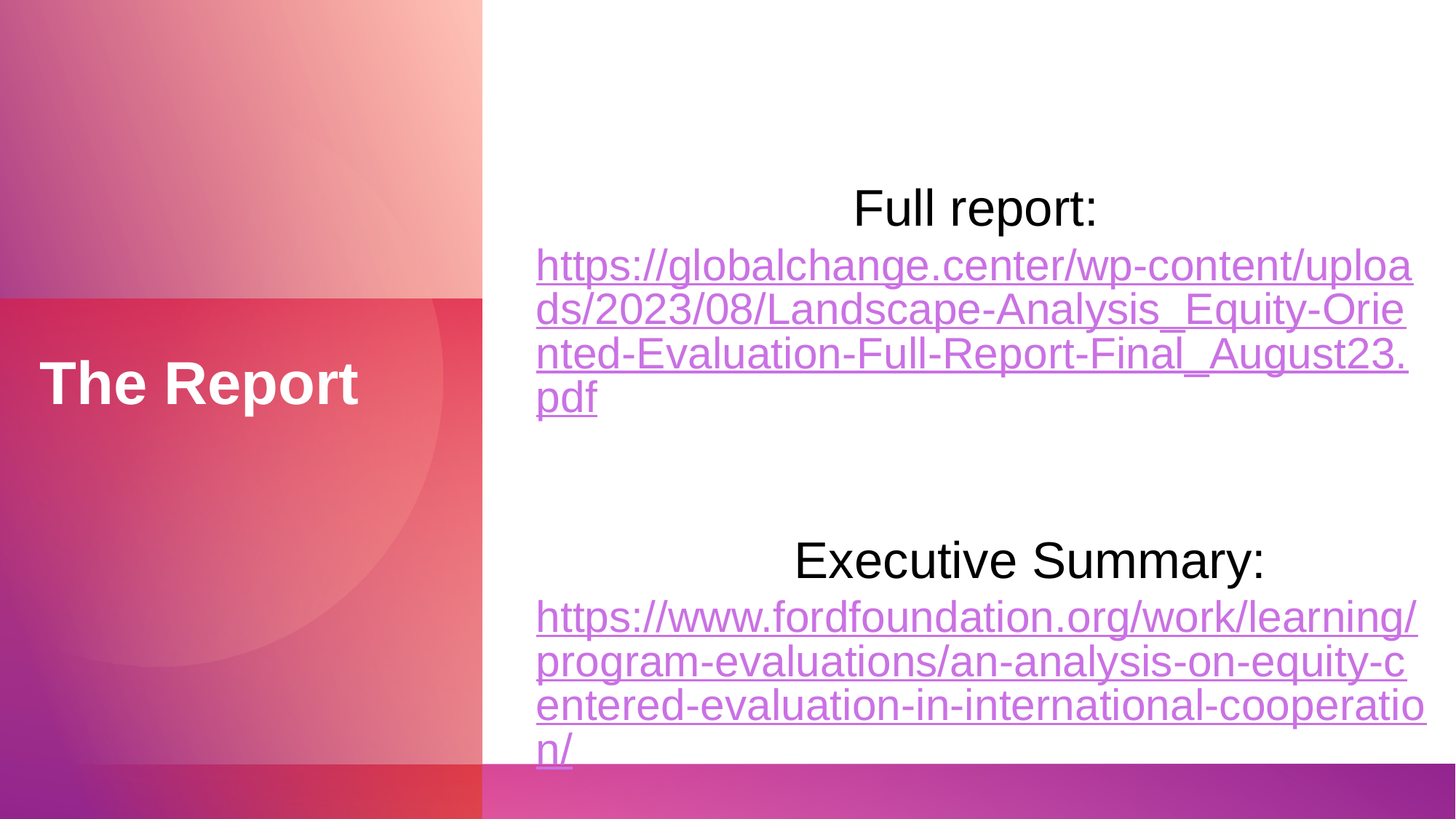

Full report: https://globalchange.center/wp-content/uploads/2023/08/Landscape-Analysis_Equity-Oriented-Evaluation-Full-Report-Final_August23.pdf

	Executive Summary: https://www.fordfoundation.org/work/learning/program-evaluations/an-analysis-on-equity-centered-evaluation-in-international-cooperation/

# The Report